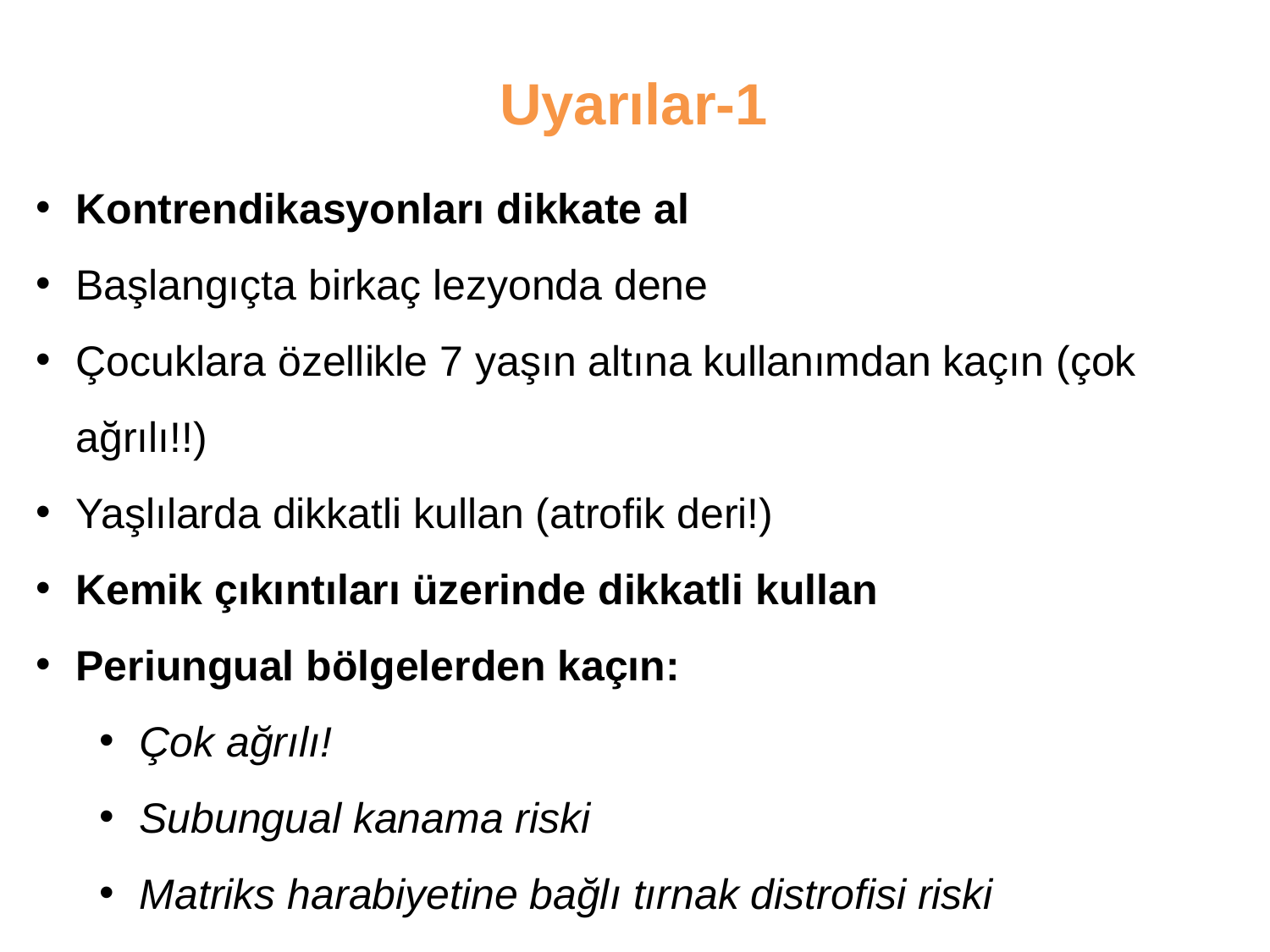

Uyarılar-1
Kontrendikasyonları dikkate al
Başlangıçta birkaç lezyonda dene
Çocuklara özellikle 7 yaşın altına kullanımdan kaçın (çok ağrılı!!)
Yaşlılarda dikkatli kullan (atrofik deri!)
Kemik çıkıntıları üzerinde dikkatli kullan
Periungual bölgelerden kaçın:
Çok ağrılı!
Subungual kanama riski
Matriks harabiyetine bağlı tırnak distrofisi riski